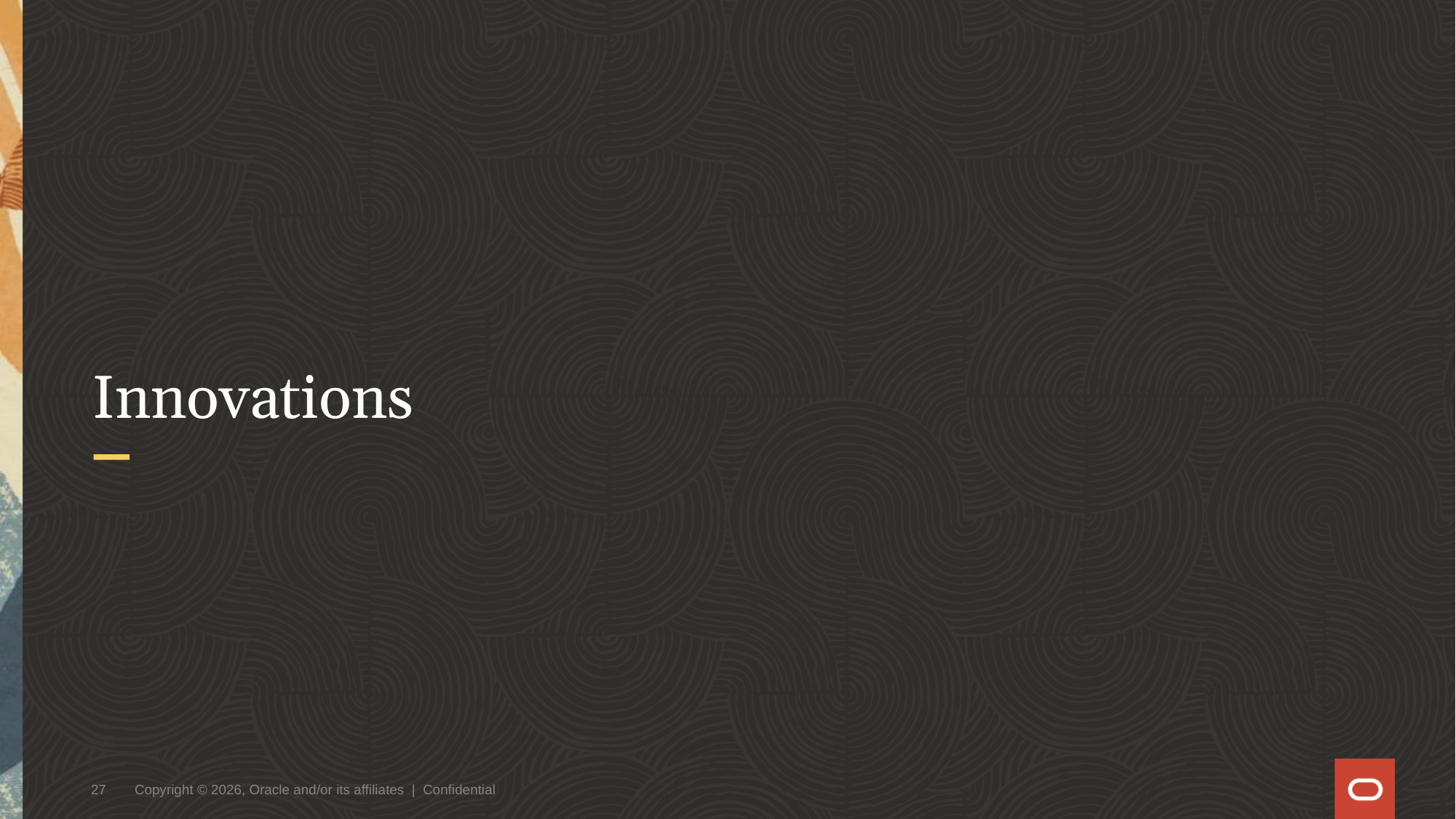

# Innovations
27
Copyright © 2026, Oracle and/or its affiliates  |  Confidential